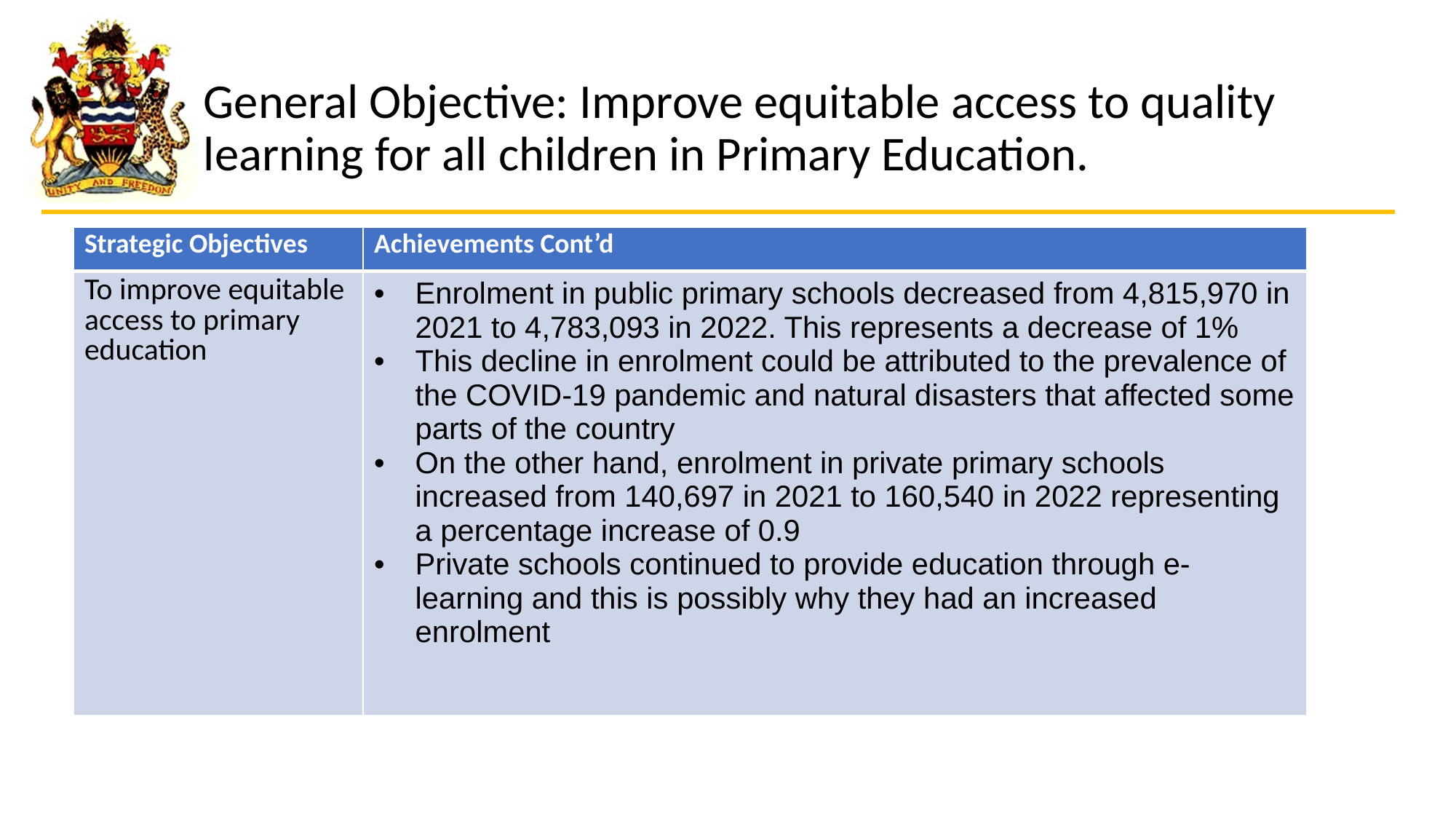

# General Objective: Improve equitable access to quality learning for all children in Primary Education.
| Strategic Objectives | Achievements Cont’d |
| --- | --- |
| To improve equitable access to primary education | Enrolment in public primary schools decreased from 4,815,970 in 2021 to 4,783,093 in 2022. This represents a decrease of 1% This decline in enrolment could be attributed to the prevalence of the COVID-19 pandemic and natural disasters that affected some parts of the country On the other hand, enrolment in private primary schools increased from 140,697 in 2021 to 160,540 in 2022 representing a percentage increase of 0.9 Private schools continued to provide education through e-learning and this is possibly why they had an increased enrolment |